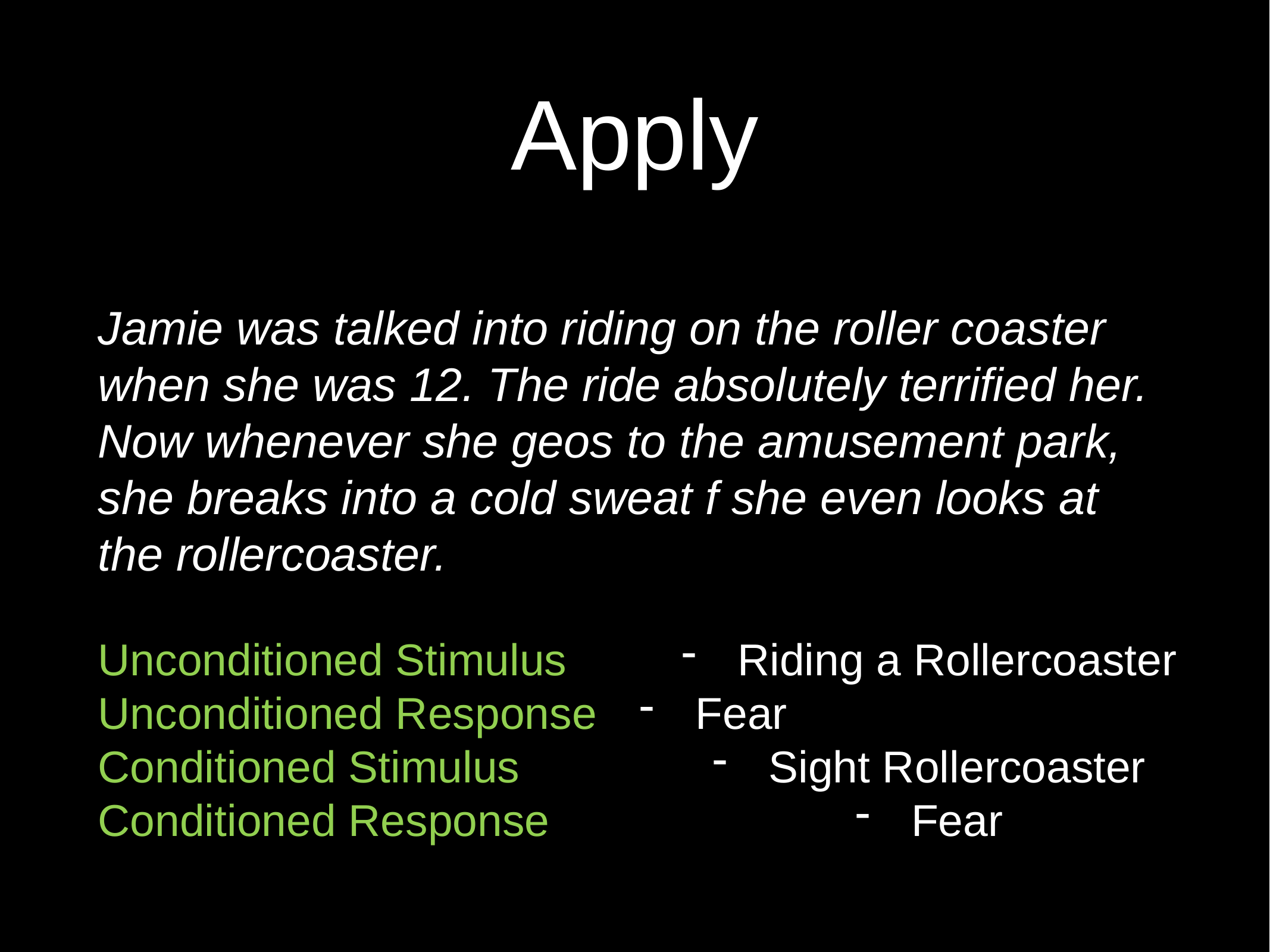

# Apply
Jamie was talked into riding on the roller coaster when she was 12. The ride absolutely terrified her.  Now whenever she geos to the amusement park, she breaks into a cold sweat f she even looks at the rollercoaster.
Unconditioned Stimulus
Unconditioned Response
Conditioned Stimulus
Conditioned Response
Riding a Rollercoaster
Fear
Sight Rollercoaster
Fear